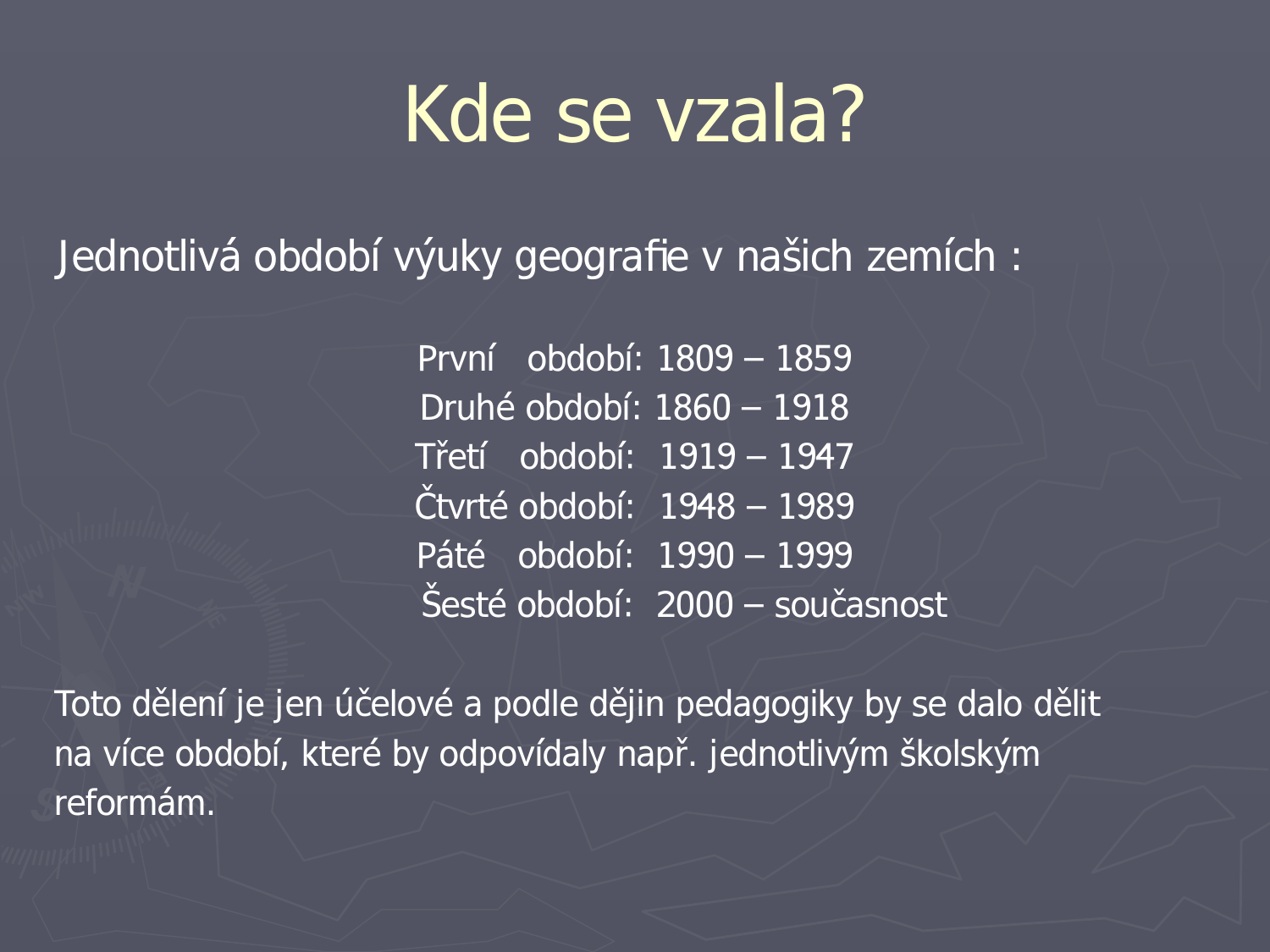

# Kde se vzala?
Jednotlivá období výuky geografie v našich zemích :

První   období: 1809 – 1859
Druhé období: 1860 – 1918
Třetí   období:  1919 – 1947
Čtvrté období:  1948 – 1989
Páté   období:  1990 – 1999
         Šesté období:  2000 – současnost

Toto dělení je jen účelové a podle dějin pedagogiky by se dalo dělit
na více období, které by odpovídaly např. jednotlivým školským
reformám.